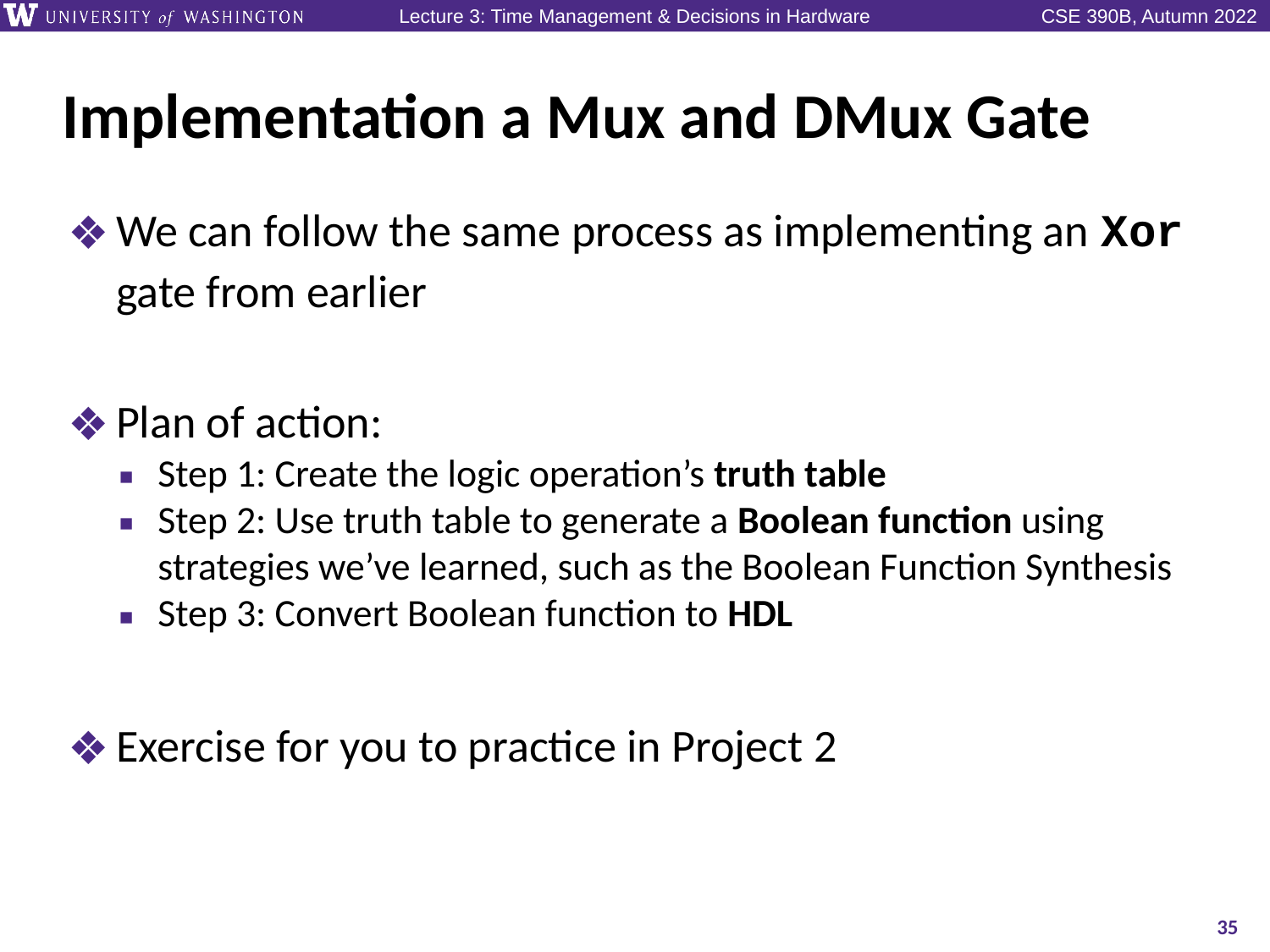

# Implementation a Mux and DMux Gate
We can follow the same process as implementing an Xor gate from earlier

Plan of action:
Step 1: Create the logic operation’s truth table
Step 2: Use truth table to generate a Boolean function using strategies we’ve learned, such as the Boolean Function Synthesis
Step 3: Convert Boolean function to HDL

Exercise for you to practice in Project 2

35